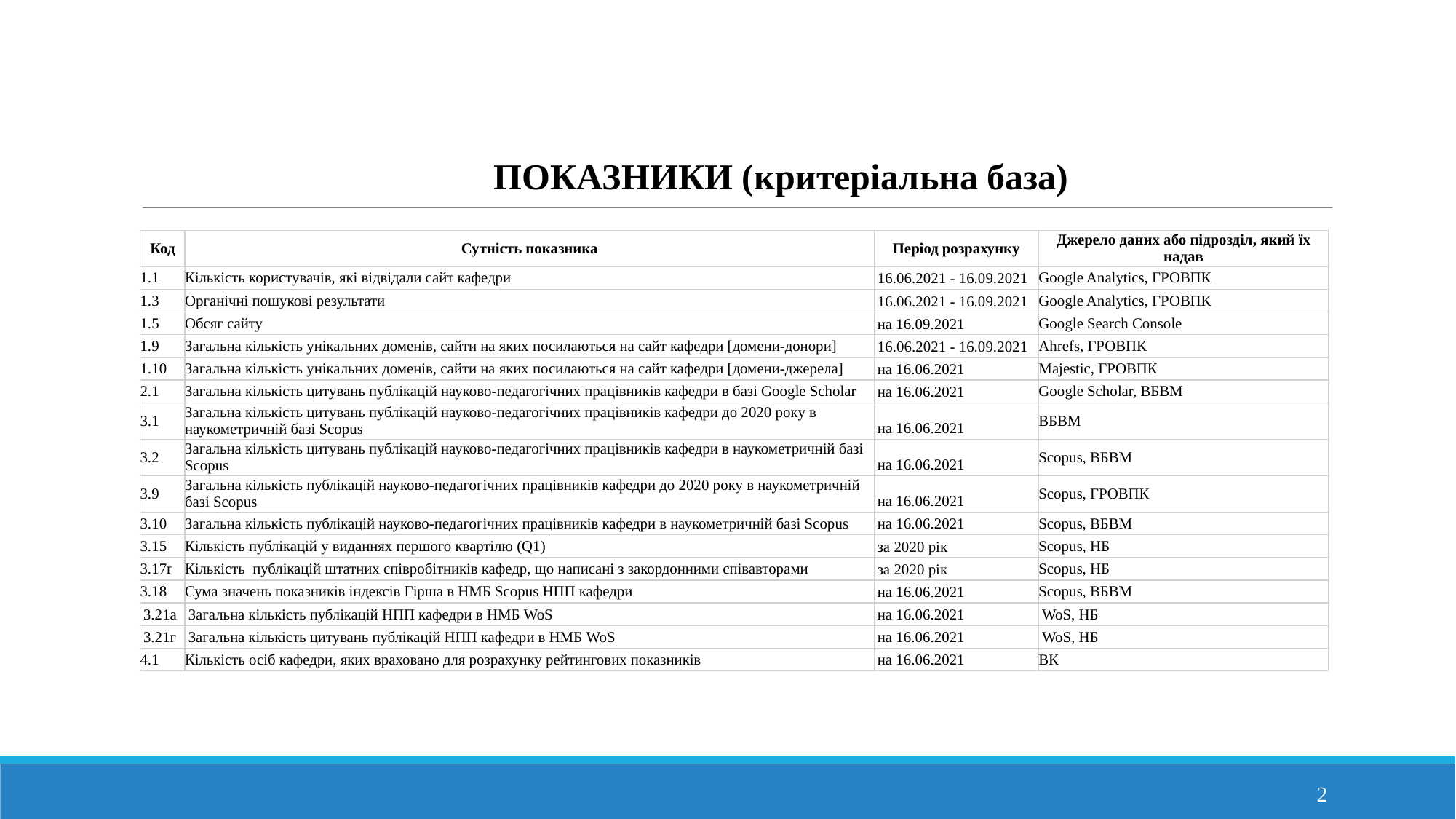

ПОКАЗНИКИ (критеріальна база)
| Код | Сутність показника | Період розрахунку | Джерело даних або підрозділ, який їх надав |
| --- | --- | --- | --- |
| 1.1 | Кількість користувачів, які відвідали сайт кафедри | 16.06.2021 - 16.09.2021 | Google Analytics, ГРОВПК |
| 1.3 | Органічні пошукові результати | 16.06.2021 - 16.09.2021 | Google Analytics, ГРОВПК |
| 1.5 | Обсяг сайту | на 16.09.2021 | Google Search Console |
| 1.9 | Загальна кількість унікальних доменів, сайти на яких посилаються на сайт кафедри [домени-донори] | 16.06.2021 - 16.09.2021 | Ahrefs, ГРОВПК |
| 1.10 | Загальна кількість унікальних доменів, сайти на яких посилаються на сайт кафедри [домени-джерела] | на 16.06.2021 | Majestic, ГРОВПК |
| 2.1 | Загальна кількість цитувань публікацій науково-педагогічних працівників кафедри в базі Google Scholar | на 16.06.2021 | Google Scholar, ВБВМ |
| 3.1 | Загальна кількість цитувань публікацій науково-педагогічних працівників кафедри до 2020 року в наукометричній базі Scopus | на 16.06.2021 | ВБВМ |
| 3.2 | Загальна кількість цитувань публікацій науково-педагогічних працівників кафедри в наукометричній базі Scopus | на 16.06.2021 | Scopus, ВБВМ |
| 3.9 | Загальна кількість публікацій науково-педагогічних працівників кафедри до 2020 року в наукометричній базі Scopus | на 16.06.2021 | Scopus, ГРОВПК |
| 3.10 | Загальна кількість публікацій науково-педагогічних працівників кафедри в наукометричній базі Scopus | на 16.06.2021 | Scopus, ВБВМ |
| 3.15 | Кількість публікацій у виданнях першого квартілю (Q1) | за 2020 рік | Scopus, НБ |
| 3.17г | Кількість публікацій штатних співробітників кафедр, що написані з закордонними співавторами | за 2020 рік | Scopus, НБ |
| 3.18 | Сума значень показників індексів Гірша в НМБ Scopus НПП кафедри | на 16.06.2021 | Scopus, ВБВМ |
| 3.21а | Загальна кількість публікацій НПП кафедри в НМБ WoS | на 16.06.2021 | WoS, НБ |
| 3.21г | Загальна кількість цитувань публікацій НПП кафедри в НМБ WoS | на 16.06.2021 | WoS, НБ |
| 4.1 | Кількість осіб кафедри, яких враховано для розрахунку рейтингових показників | на 16.06.2021 | ВК |
2